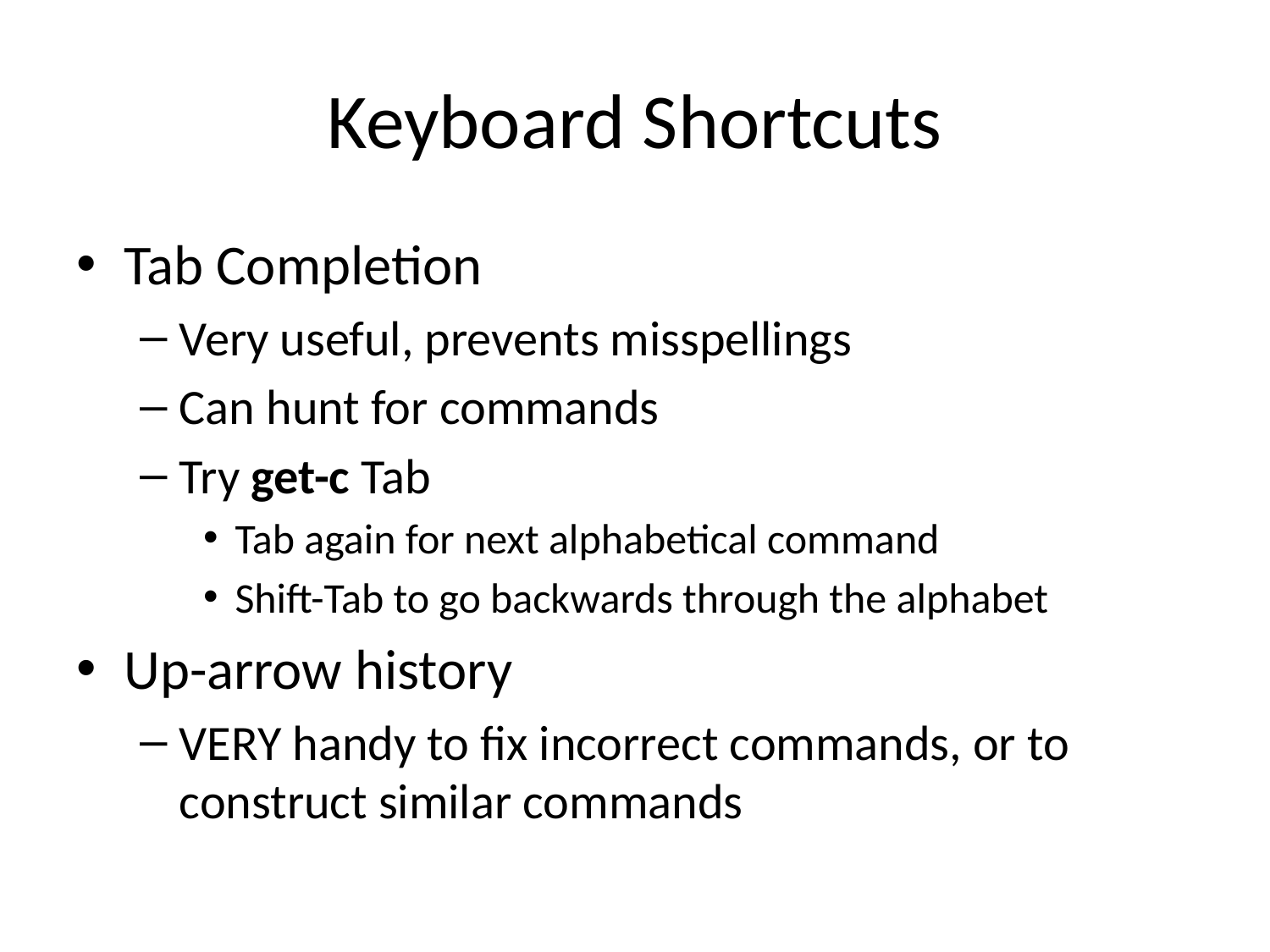

# Keyboard Shortcuts
Tab Completion
Very useful, prevents misspellings
Can hunt for commands
Try get-c Tab
Tab again for next alphabetical command
Shift-Tab to go backwards through the alphabet
Up-arrow history
VERY handy to fix incorrect commands, or to construct similar commands